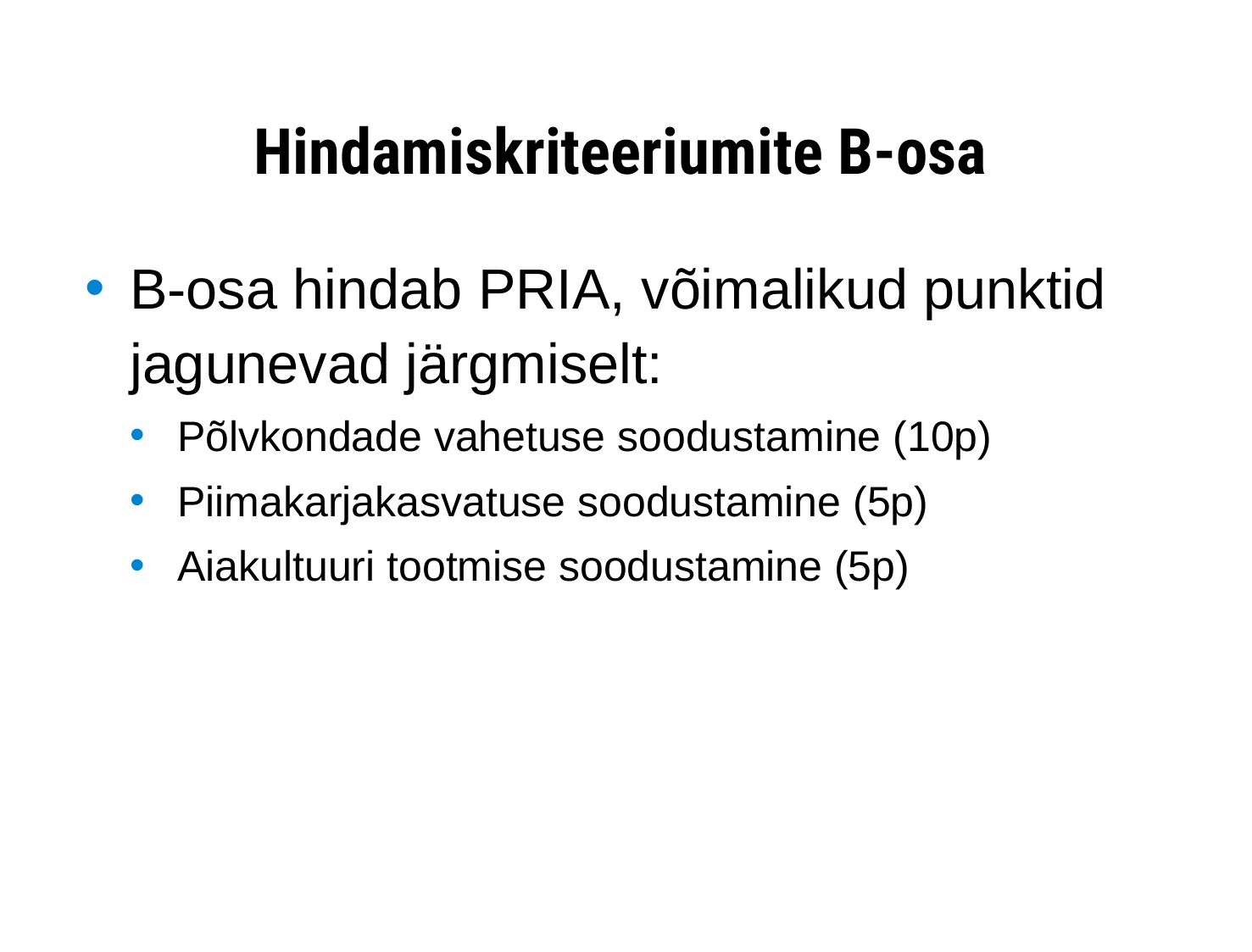

# Hindamiskriteeriumite B-osa
B-osa hindab PRIA, võimalikud punktid jagunevad järgmiselt:
Põlvkondade vahetuse soodustamine (10p)
Piimakarjakasvatuse soodustamine (5p)
Aiakultuuri tootmise soodustamine (5p)